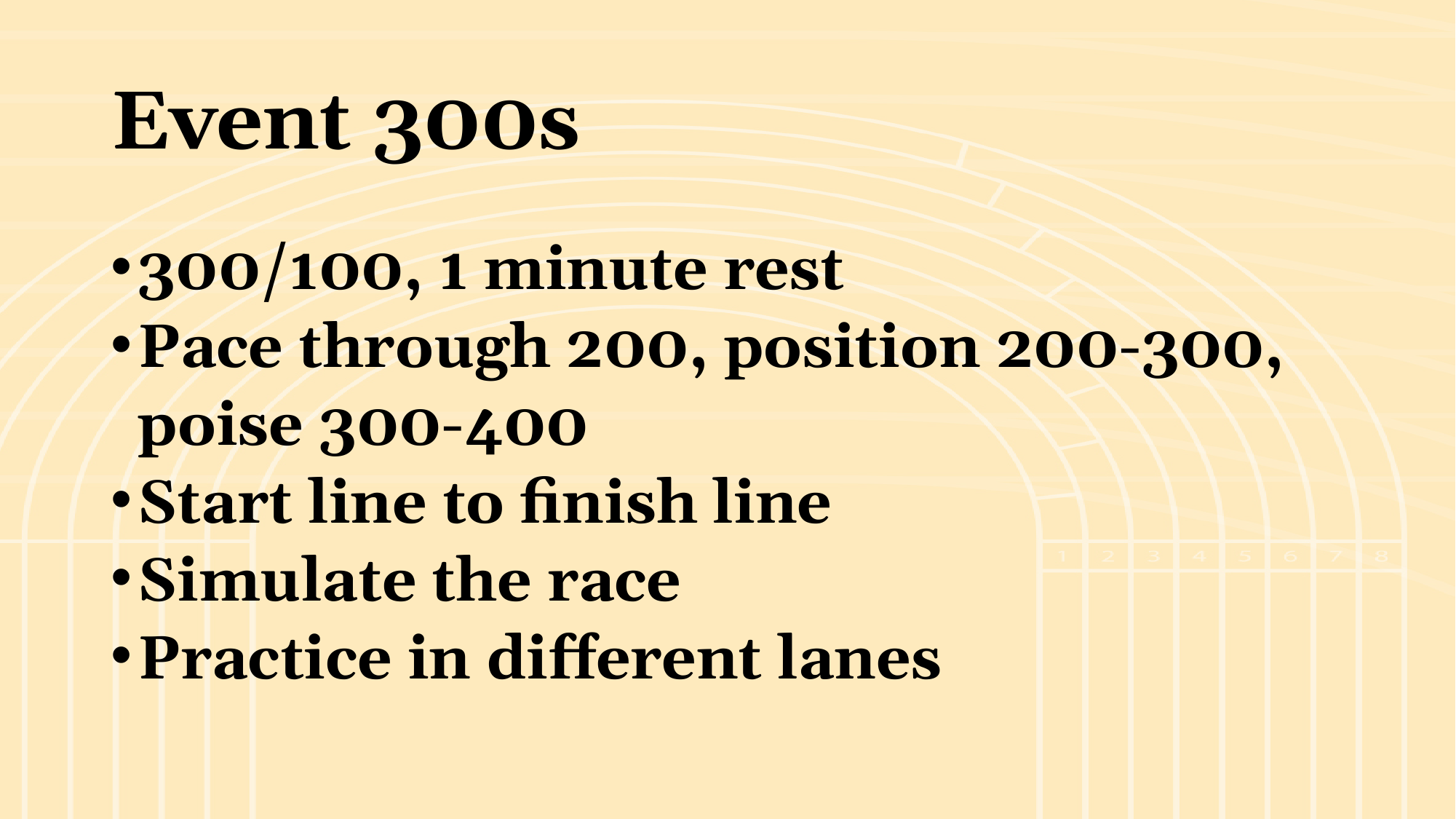

# Event 300s
300/100, 1 minute rest
Pace through 200, position 200-300, poise 300-400
Start line to finish line
Simulate the race
Practice in different lanes